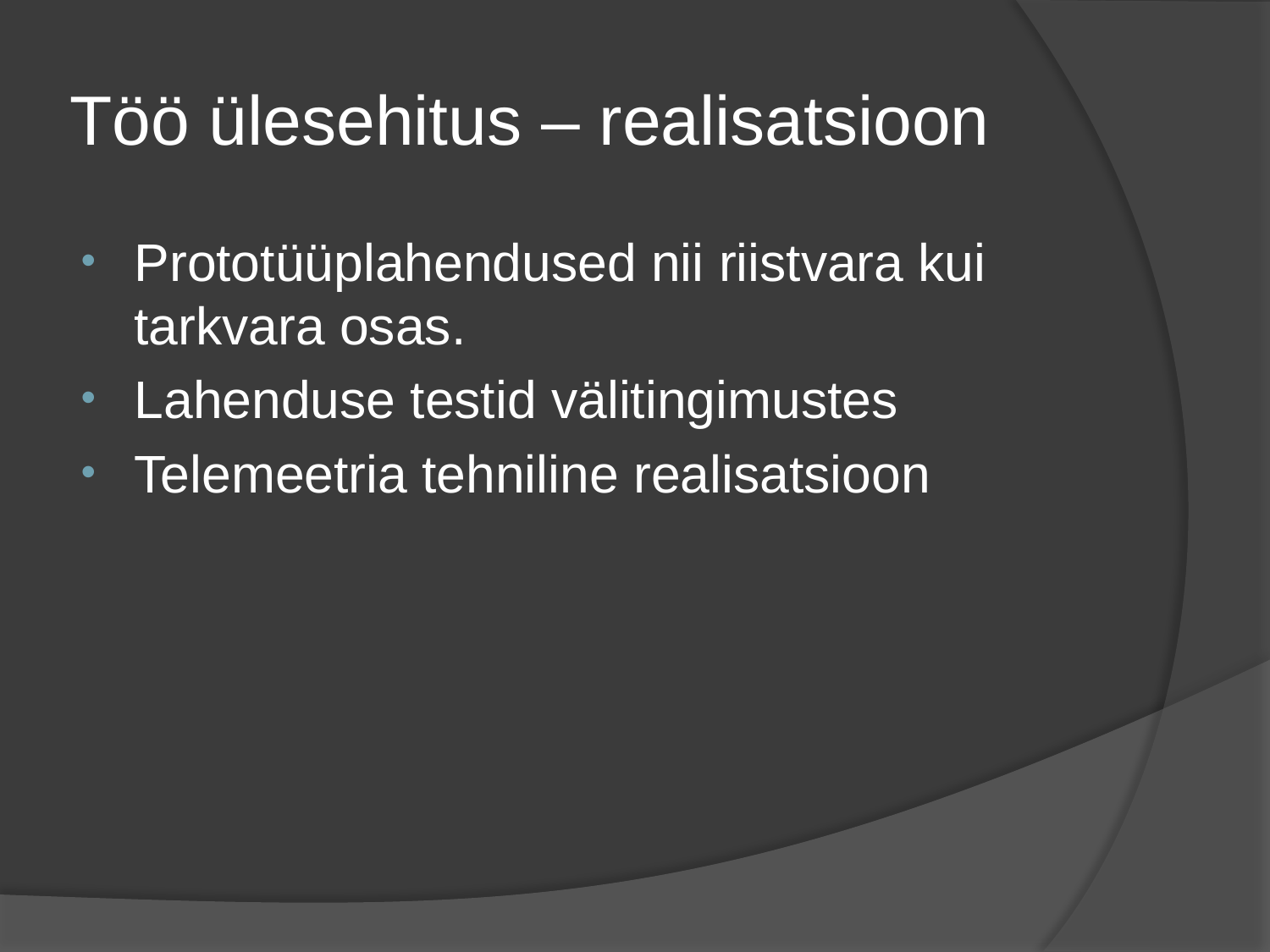

# Töö ülesehitus – realisatsioon
Prototüüplahendused nii riistvara kui tarkvara osas.
Lahenduse testid välitingimustes
Telemeetria tehniline realisatsioon